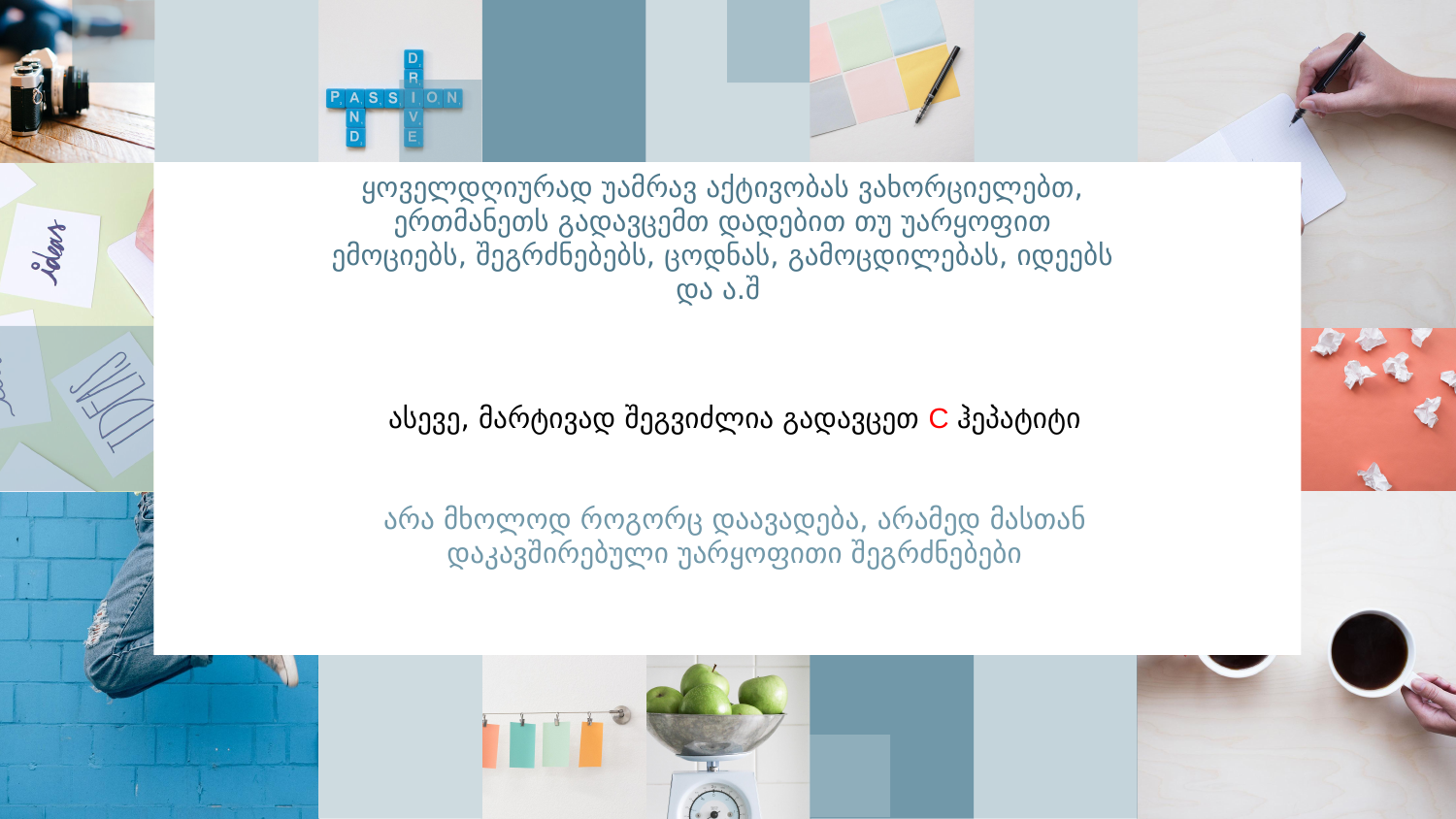

# ყოველდღიურად უამრავ აქტივობას ვახორციელებთ, ერთმანეთს გადავცემთ დადებით თუ უარყოფით ემოციებს, შეგრძნებებს, ცოდნას, გამოცდილებას, იდეებს და ა.შ
ასევე, მარტივად შეგვიძლია გადავცეთ C ჰეპატიტი

არა მხოლოდ როგორც დაავადება, არამედ მასთან დაკავშირებული უარყოფითი შეგრძნებები